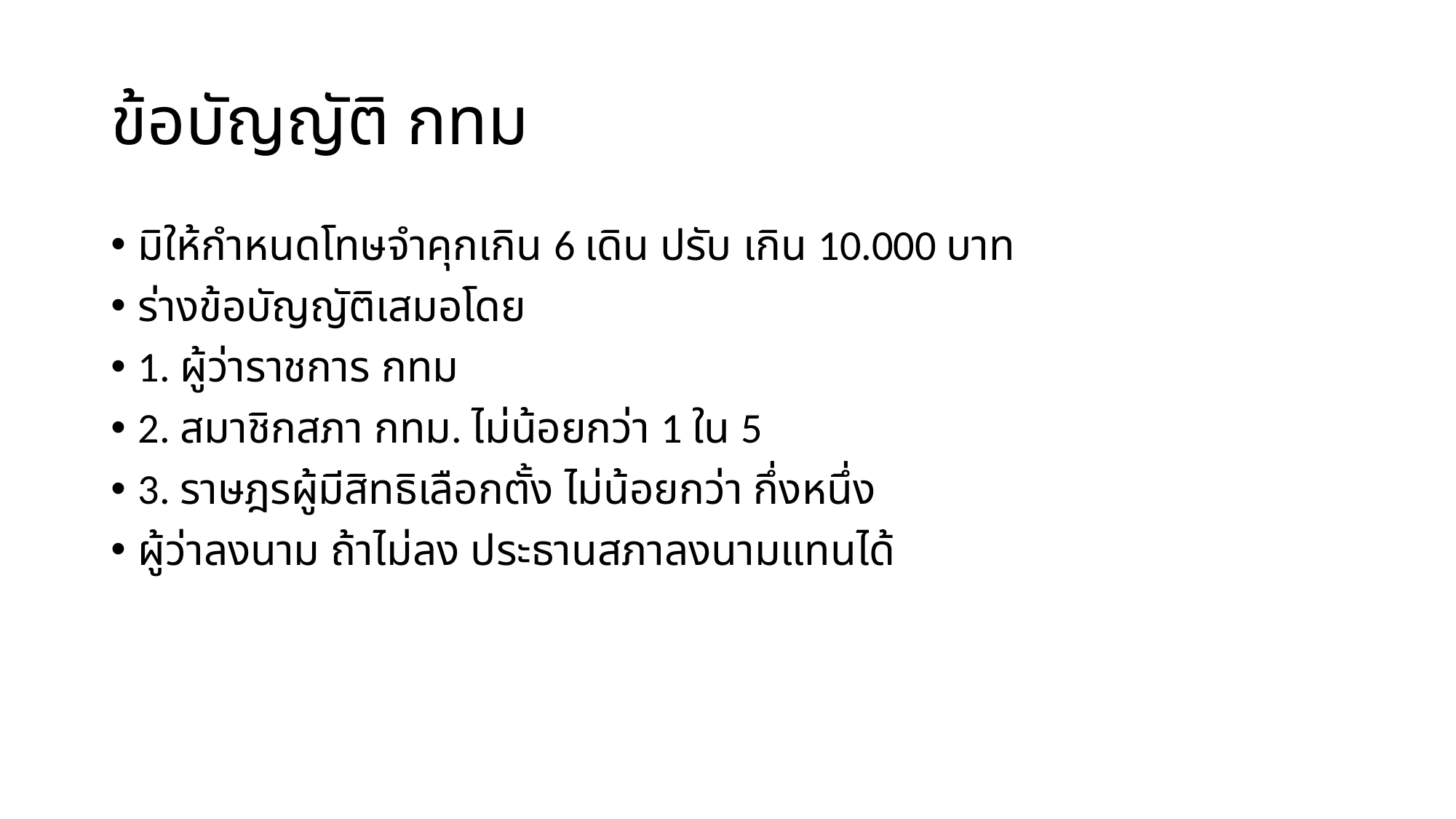

# ข้อบัญญัติ กทม
มิให้กำหนดโทษจำคุกเกิน 6 เดิน ปรับ เกิน 10.000 บาท
ร่างข้อบัญญัติเสมอโดย
1. ผู้ว่าราชการ กทม
2. สมาชิกสภา กทม. ไม่น้อยกว่า 1 ใน 5
3. ราษฎรผู้มีสิทธิเลือกตั้ง ไม่น้อยกว่า กึ่งหนึ่ง
ผู้ว่าลงนาม ถ้าไม่ลง ประธานสภาลงนามแทนได้